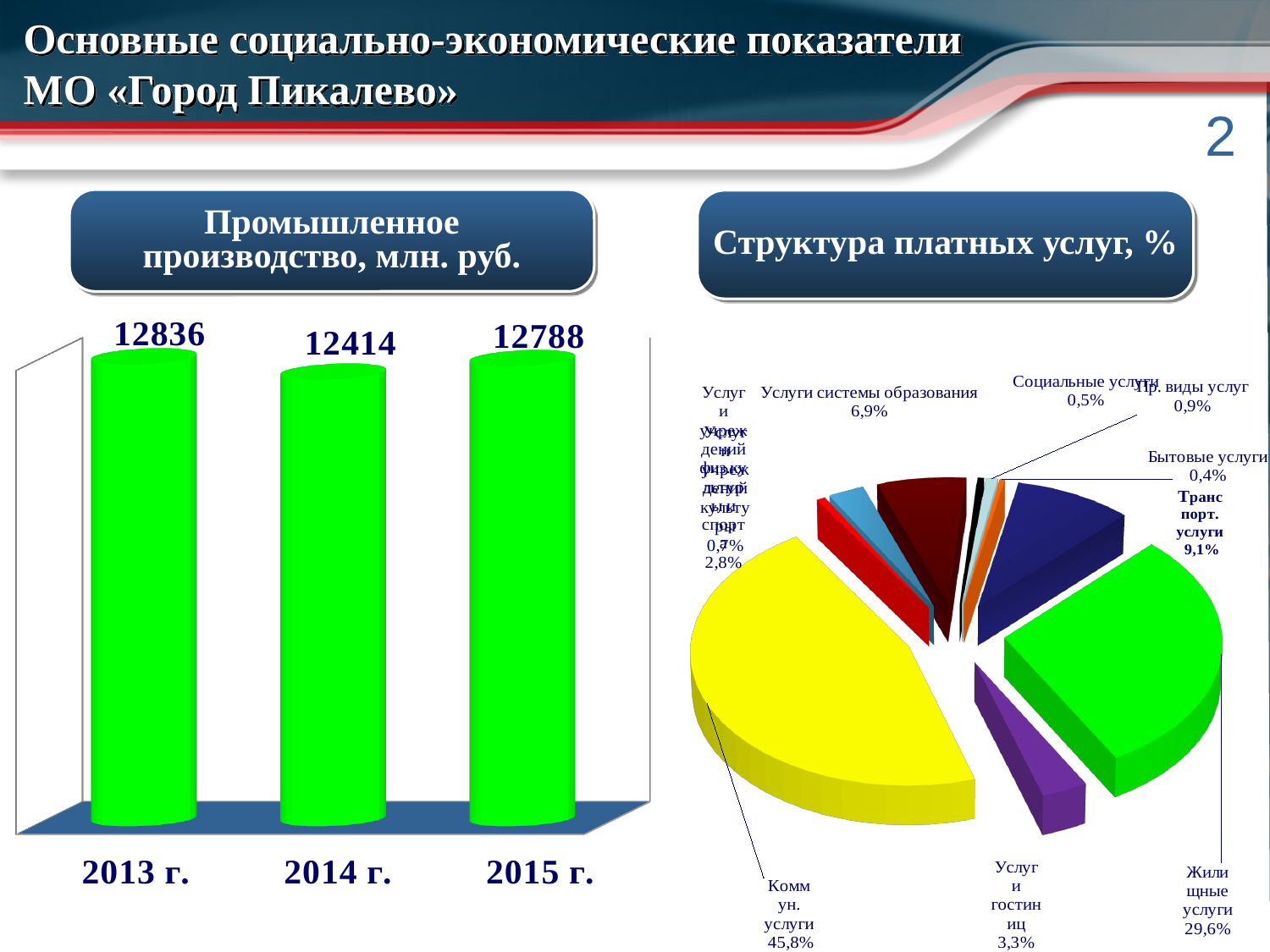

Основные социально-экономические показатели
 МО «Город Пикалево»
Промышленное
производство, млн. руб.
Структура платных услуг, %

[unsupported chart]

[unsupported chart]